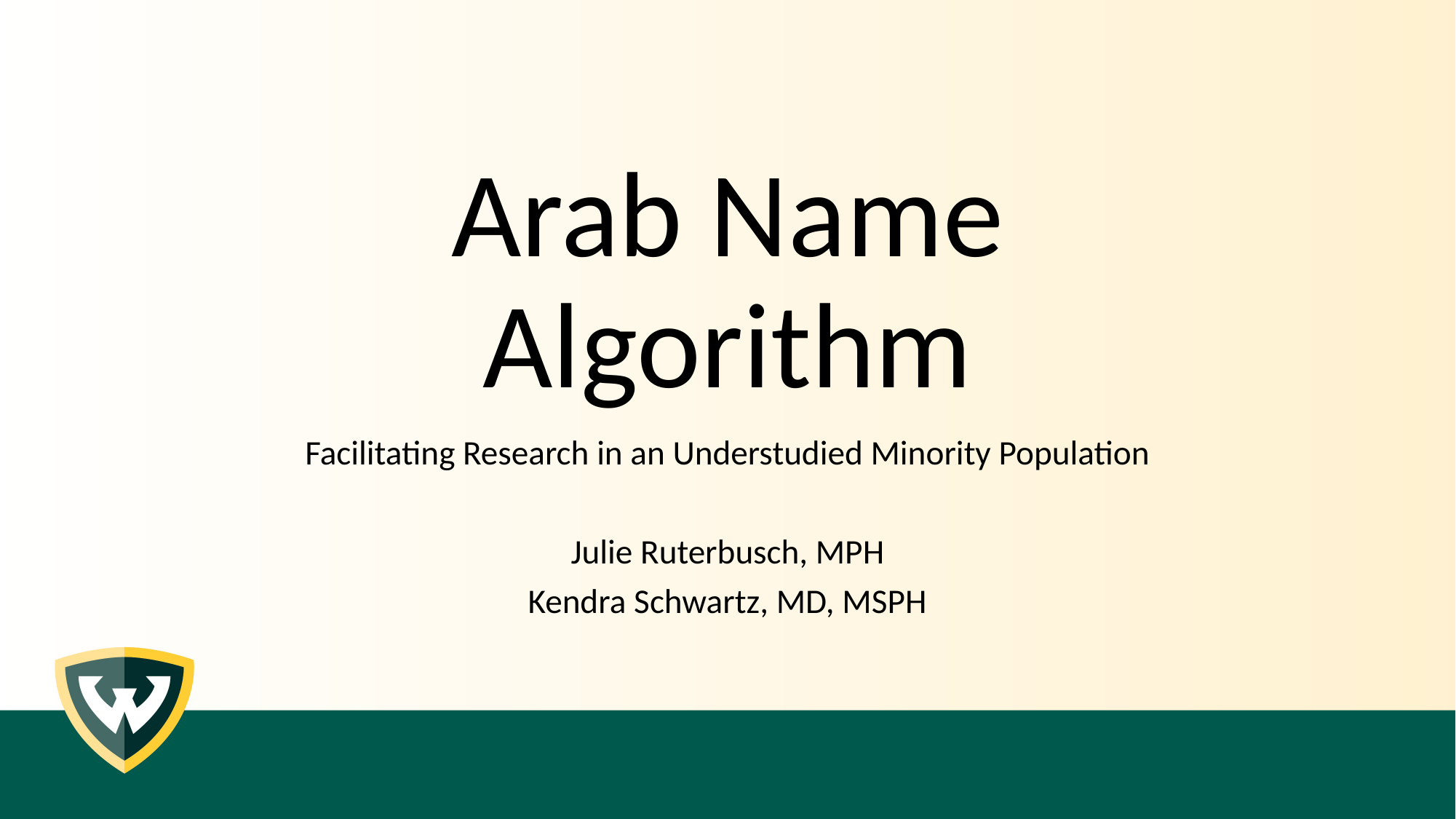

# Arab Name Algorithm
Facilitating Research in an Understudied Minority Population

Julie Ruterbusch, MPH
Kendra Schwartz, MD, MSPH